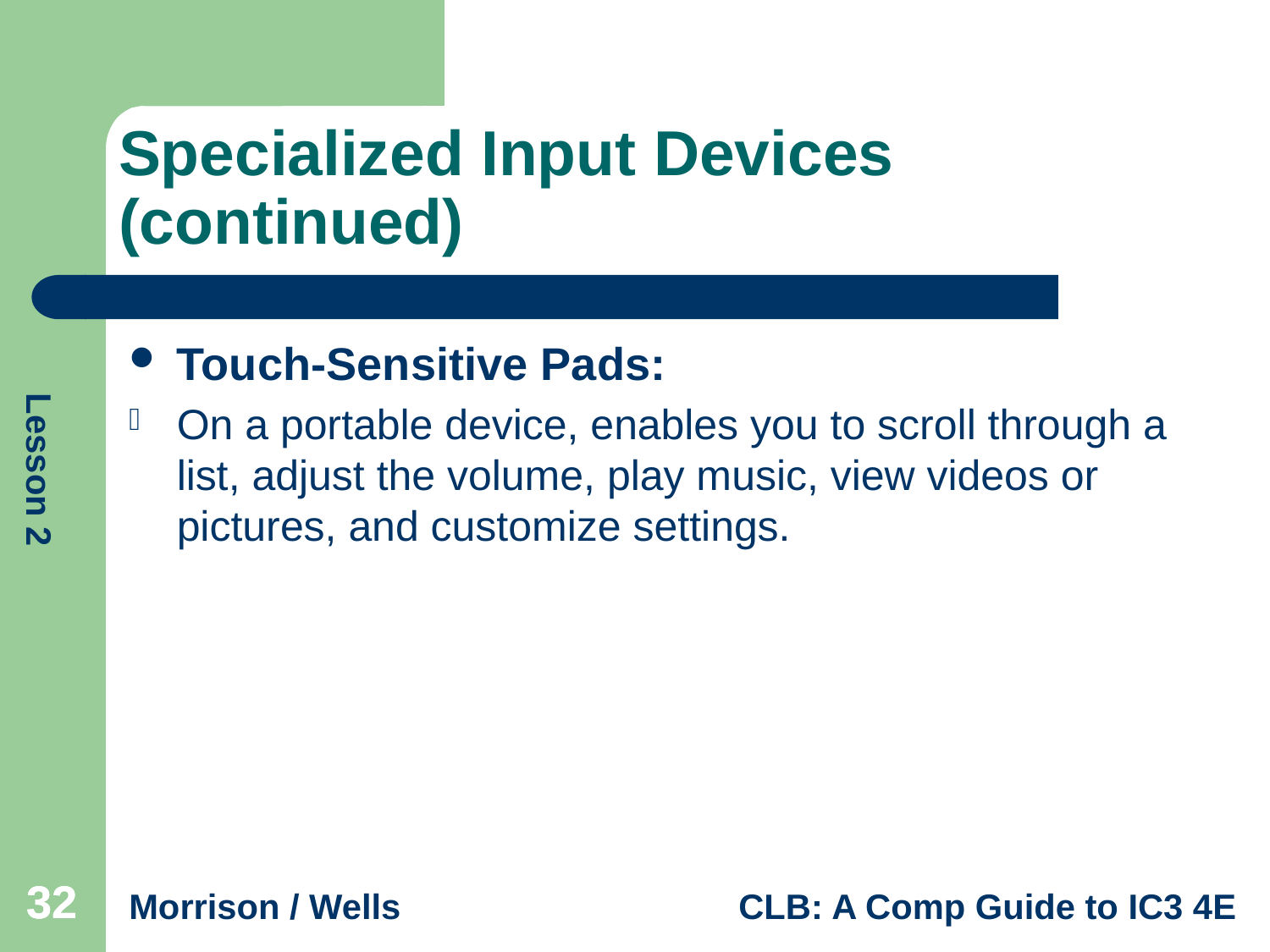

# Specialized Input Devices (continued)
Touch-Sensitive Pads:
On a portable device, enables you to scroll through a list, adjust the volume, play music, view videos or pictures, and customize settings.

32
32
32